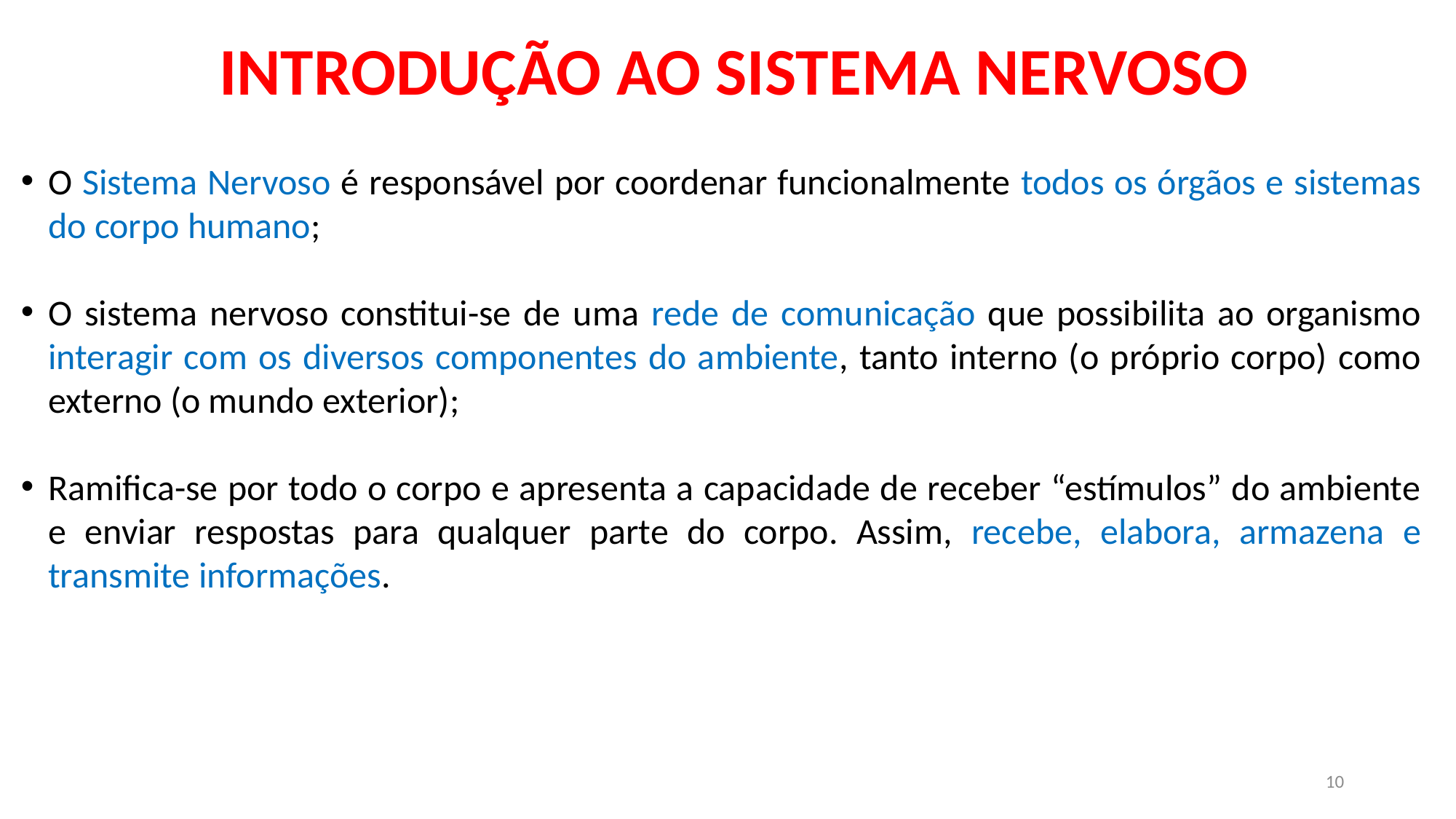

# INTRODUÇÃO AO SISTEMA NERVOSO
O Sistema Nervoso é responsável por coordenar funcionalmente todos os órgãos e sistemas do corpo humano;

O sistema nervoso constitui-se de uma rede de comunicação que possibilita ao organismo interagir com os diversos componentes do ambiente, tanto interno (o próprio corpo) como externo (o mundo exterior);

Ramifica-se por todo o corpo e apresenta a capacidade de receber “estímulos” do ambiente e enviar respostas para qualquer parte do corpo. Assim, recebe, elabora, armazena e transmite informações.

10